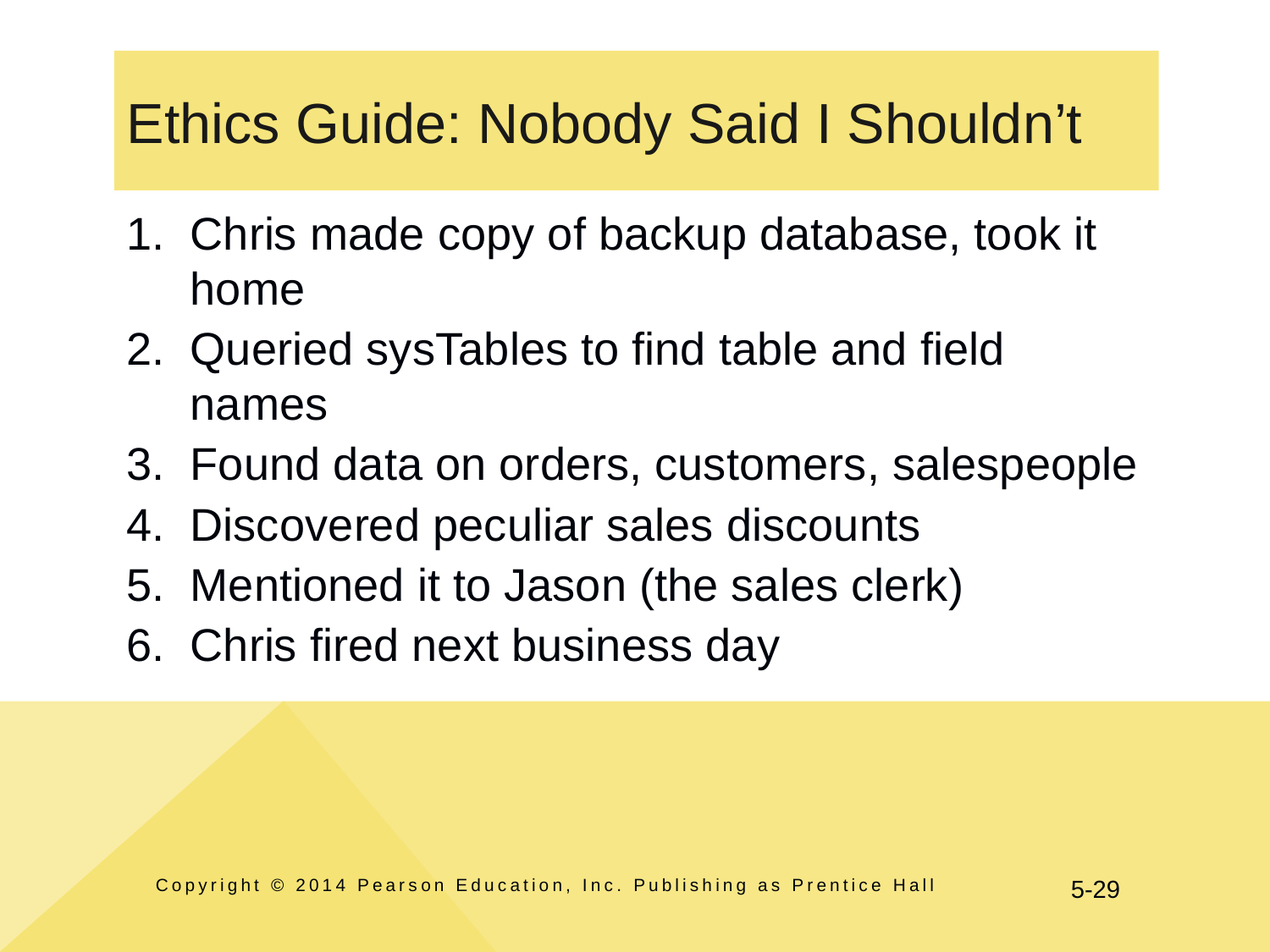

# Ethics Guide: Nobody Said I Shouldn’t
Chris made copy of backup database, took it home
Queried sysTables to find table and field names
Found data on orders, customers, salespeople
Discovered peculiar sales discounts
Mentioned it to Jason (the sales clerk)
Chris fired next business day
Copyright © 2014 Pearson Education, Inc. Publishing as Prentice Hall